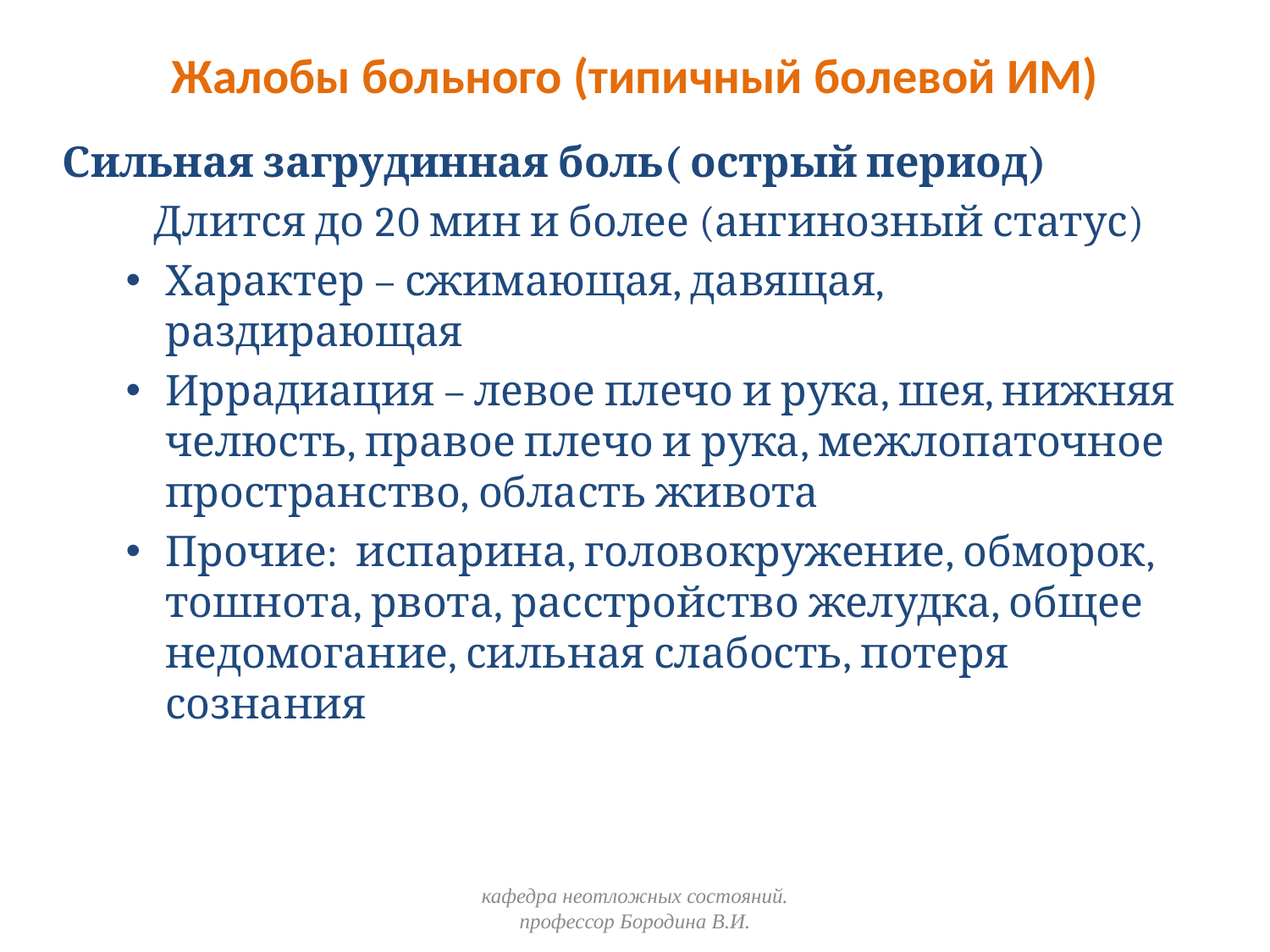

Жалобы больного (типичный болевой ИМ)
Сильная загрудинная боль( острый период)
   Длится до 20 мин и более (ангинозный статус)
Характер – сжимающая, давящая, раздирающая
Иррадиация – левое плечо и рука, шея, нижняя челюсть, правое плечо и рука, межлопаточное пространство, область живота
Прочие:  испарина, головокружение, обморок, тошнота, рвота, расстройство желудка, общее недомогание, сильная слабость, потеря сознания
кафедра неотложных состояний. профессор Бородина В.И.